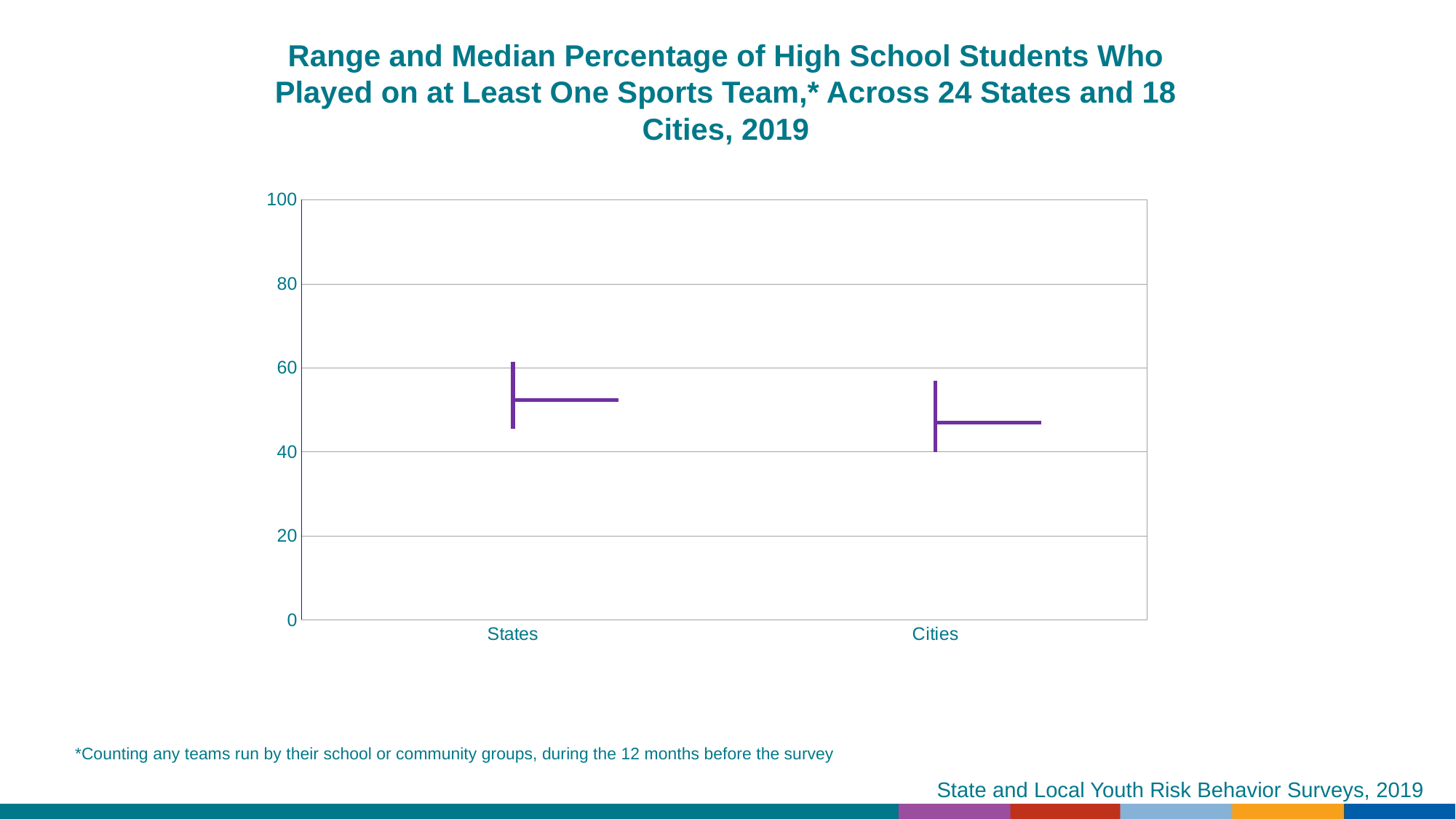

Range and Median Percentage of High School Students Who Played on at Least One Sports Team,* Across 24 States and 18 Cities, 2019

[unsupported chart]

*Counting any teams run by their school or community groups, during the 12 months before the survey
State and Local Youth Risk Behavior Surveys, 2019